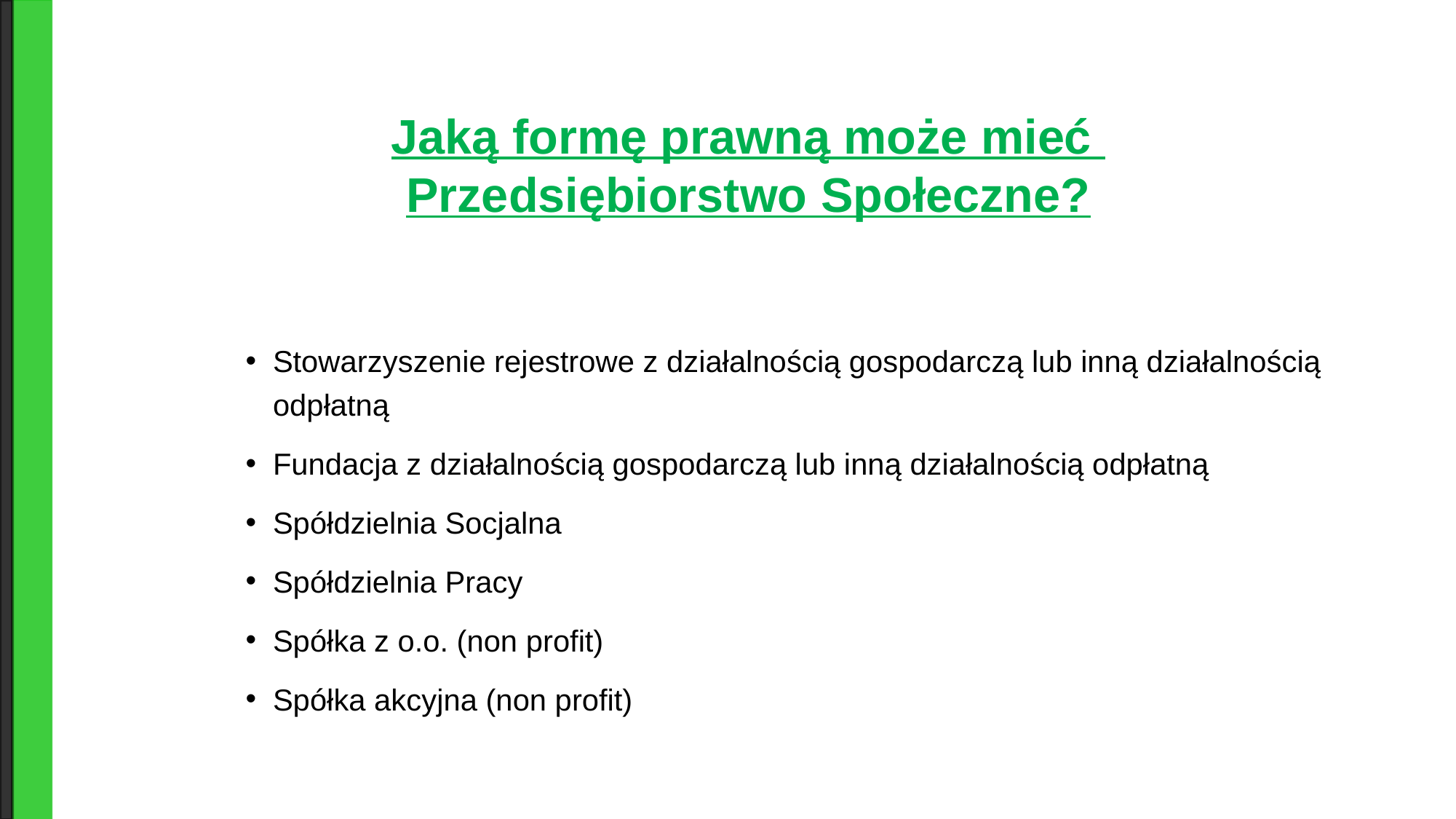

# Jaką formę prawną może mieć Przedsiębiorstwo Społeczne?
Stowarzyszenie rejestrowe z działalnością gospodarczą lub inną działalnością odpłatną
Fundacja z działalnością gospodarczą lub inną działalnością odpłatną
Spółdzielnia Socjalna
Spółdzielnia Pracy
Spółka z o.o. (non profit)
Spółka akcyjna (non profit)